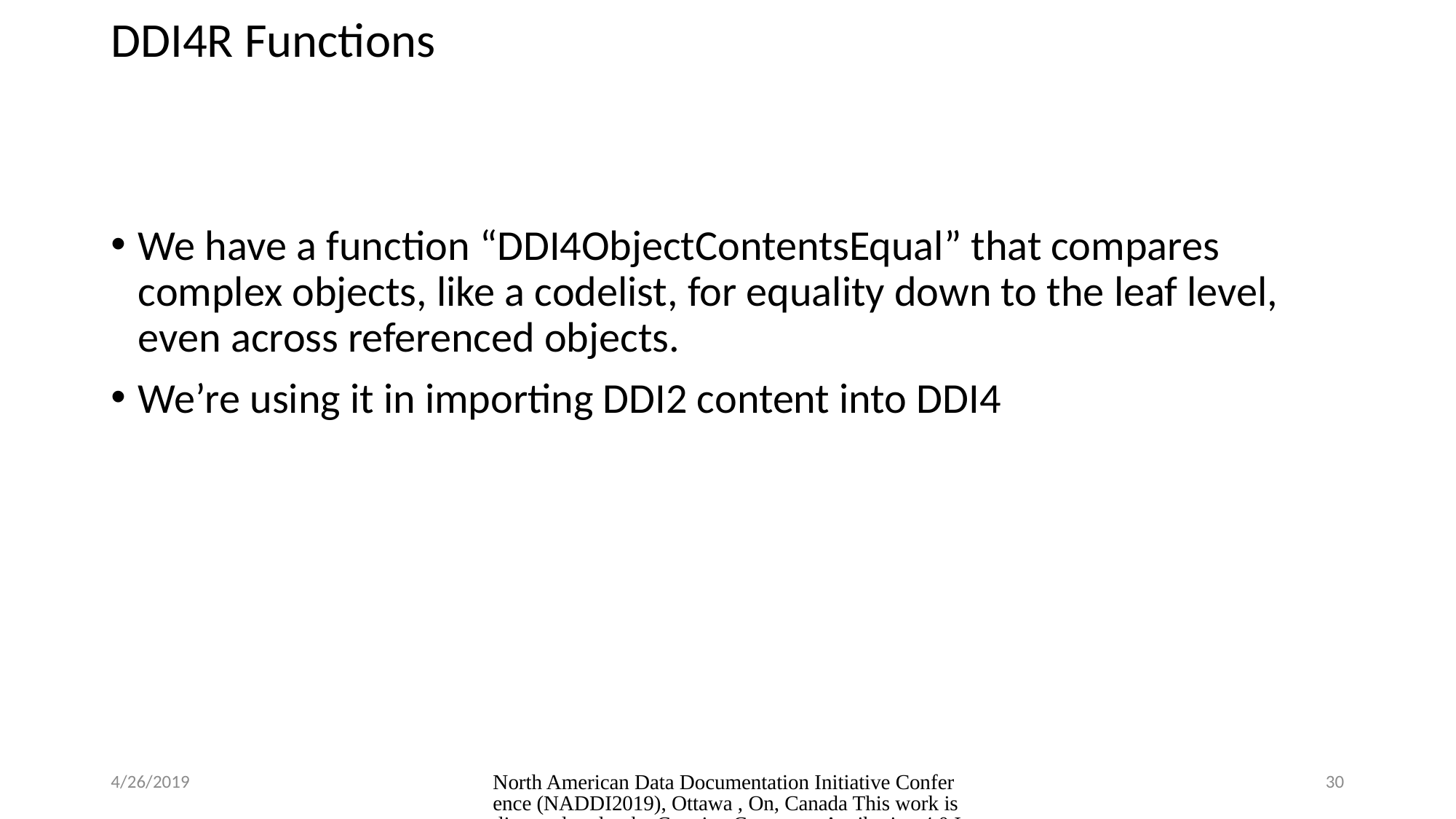

# DDI4R Functions
We have a function “DDI4ObjectContentsEqual” that compares complex objects, like a codelist, for equality down to the leaf level, even across referenced objects.
We’re using it in importing DDI2 content into DDI4
4/26/2019
North American Data Documentation Initiative Conference (NADDI2019), Ottawa , On, Canada This work is licensed under the Creative Commons Attribution 4.0 International (CC BY 4.0)  License.
30